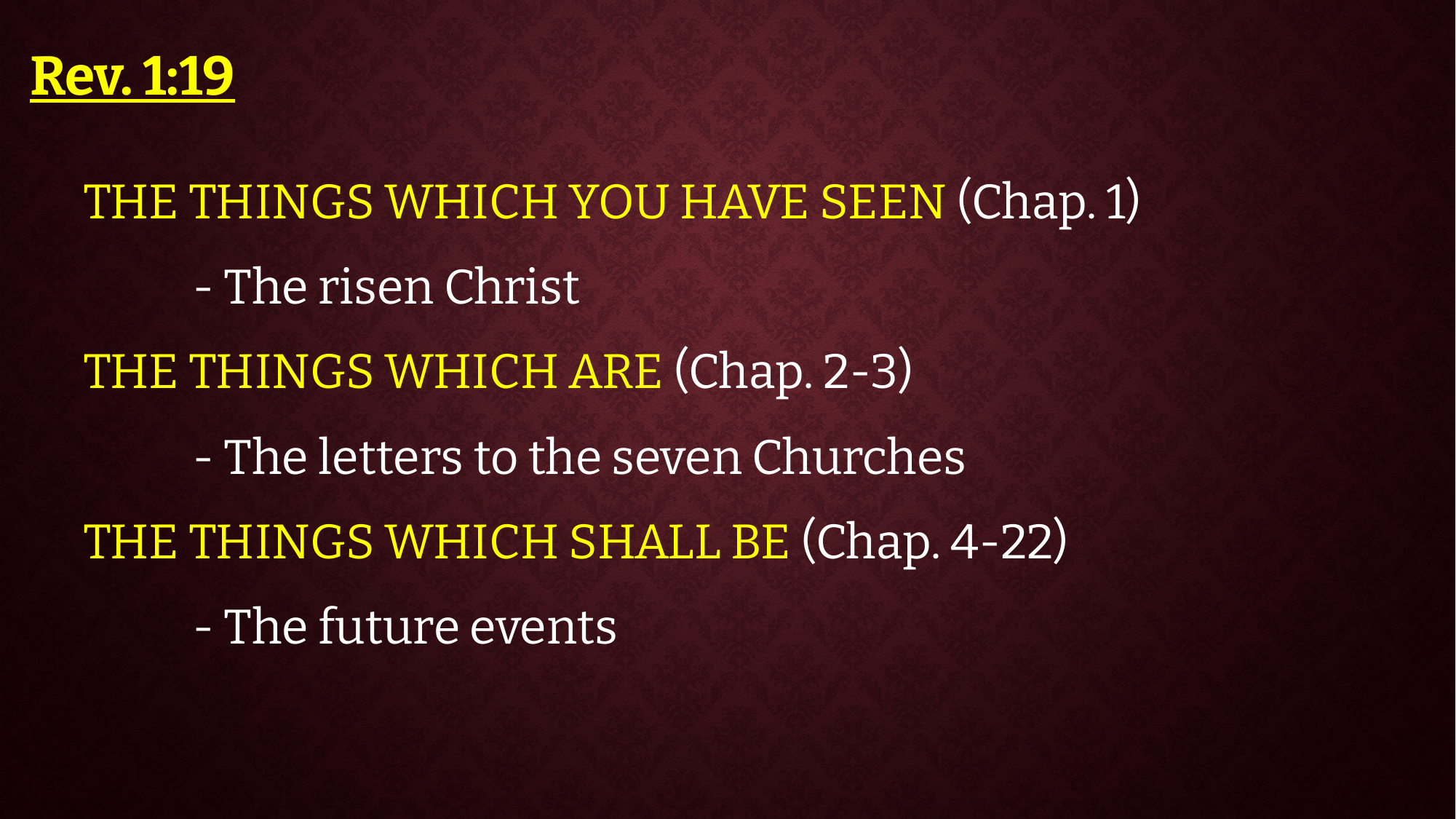

Rev. 1:19

THE THINGS WHICH YOU HAVE SEEN (Chap. 1)
	- The risen Christ
THE THINGS WHICH ARE (Chap. 2-3)
	- The letters to the seven Churches
THE THINGS WHICH SHALL BE (Chap. 4-22)
	- The future events